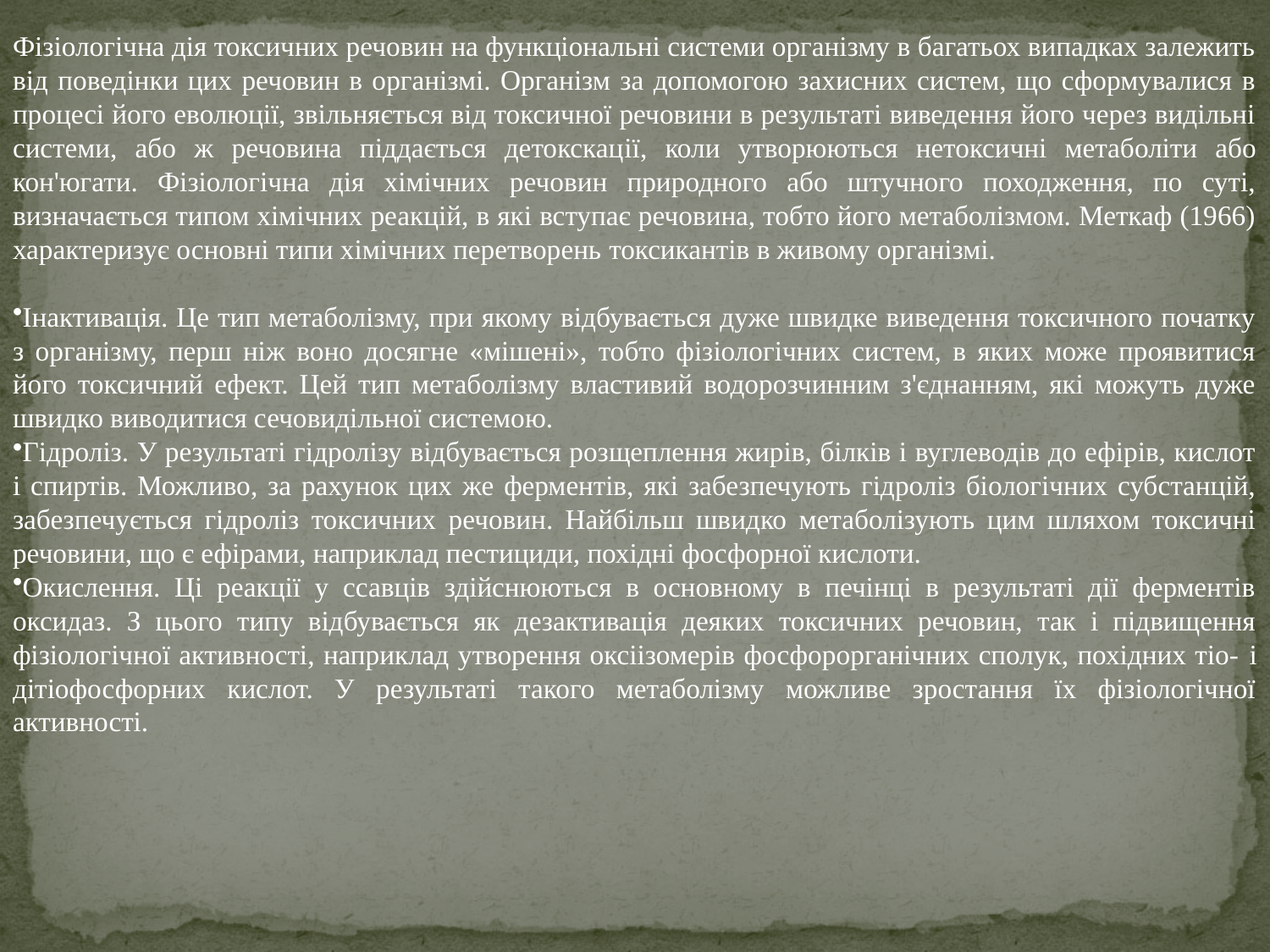

Фізіологічна дія токсичних речовин на функціональні системи організму в багатьох випадках залежить від поведінки цих речовин в організмі. Організм за допомогою захисних систем, що сформувалися в процесі його еволюції, звільняється від токсичної речовини в результаті виведення його через видільні системи, або ж речовина піддається детокскації, коли утворюються нетоксичні метаболіти або кон'югати. Фізіологічна дія хімічних речовин природного або штучного походження, по суті, визначається типом хімічних реакцій, в які вступає речовина, тобто його метаболізмом. Меткаф (1966) характеризує основні типи хімічних перетворень токсикантів в живому організмі.

Інактивація. Це тип метаболізму, при якому відбувається дуже швидке виведення токсичного початку з організму, перш ніж воно досягне «мішені», тобто фізіологічних систем, в яких може проявитися його токсичний ефект. Цей тип метаболізму властивий водорозчинним з'єднанням, які можуть дуже швидко виводитися сечовидільної системою.
Гідроліз. У результаті гідролізу відбувається розщеплення жирів, білків і вуглеводів до ефірів, кислот і спиртів. Можливо, за рахунок цих же ферментів, які забезпечують гідроліз біологічних субстанцій, забезпечується гідроліз токсичних речовин. Найбільш швидко метаболізують цим шляхом токсичні речовини, що є ефірами, наприклад пестициди, похідні фосфорної кислоти.
Окислення. Ці реакції у ссавців здійснюються в основному в печінці в результаті дії ферментів оксидаз. З цього типу відбувається як дезактивація деяких токсичних речовин, так і підвищення фізіологічної активності, наприклад утворення оксіізомерів фосфорорганічних сполук, похідних тіо- і дітіофосфорних кислот. У результаті такого метаболізму можливе зростання їх фізіологічної активності.